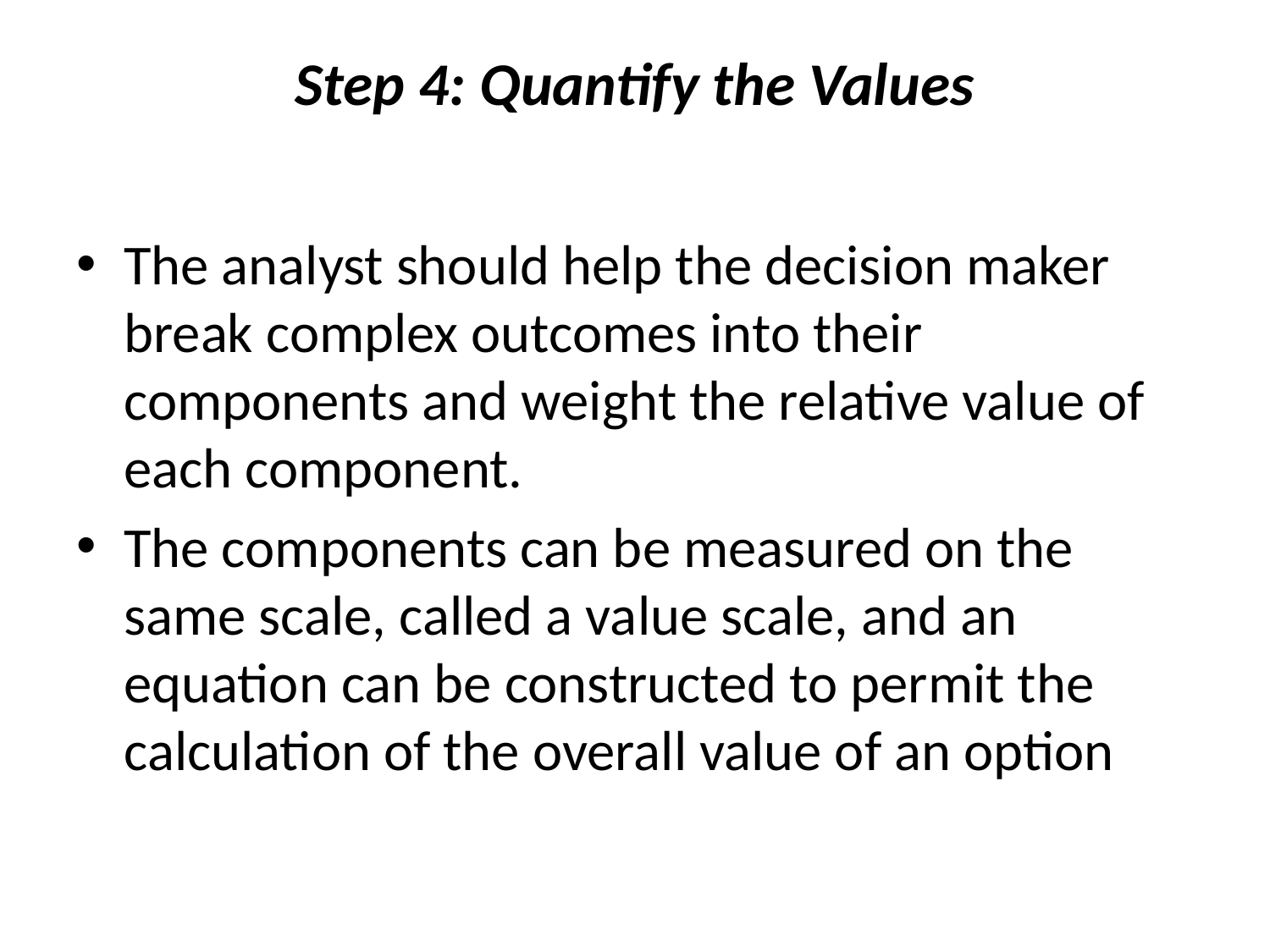

# Step 4: Quantify the Values
The analyst should help the decision maker break complex outcomes into their components and weight the relative value of each component.
The components can be measured on the same scale, called a value scale, and an equation can be constructed to permit the calculation of the overall value of an option